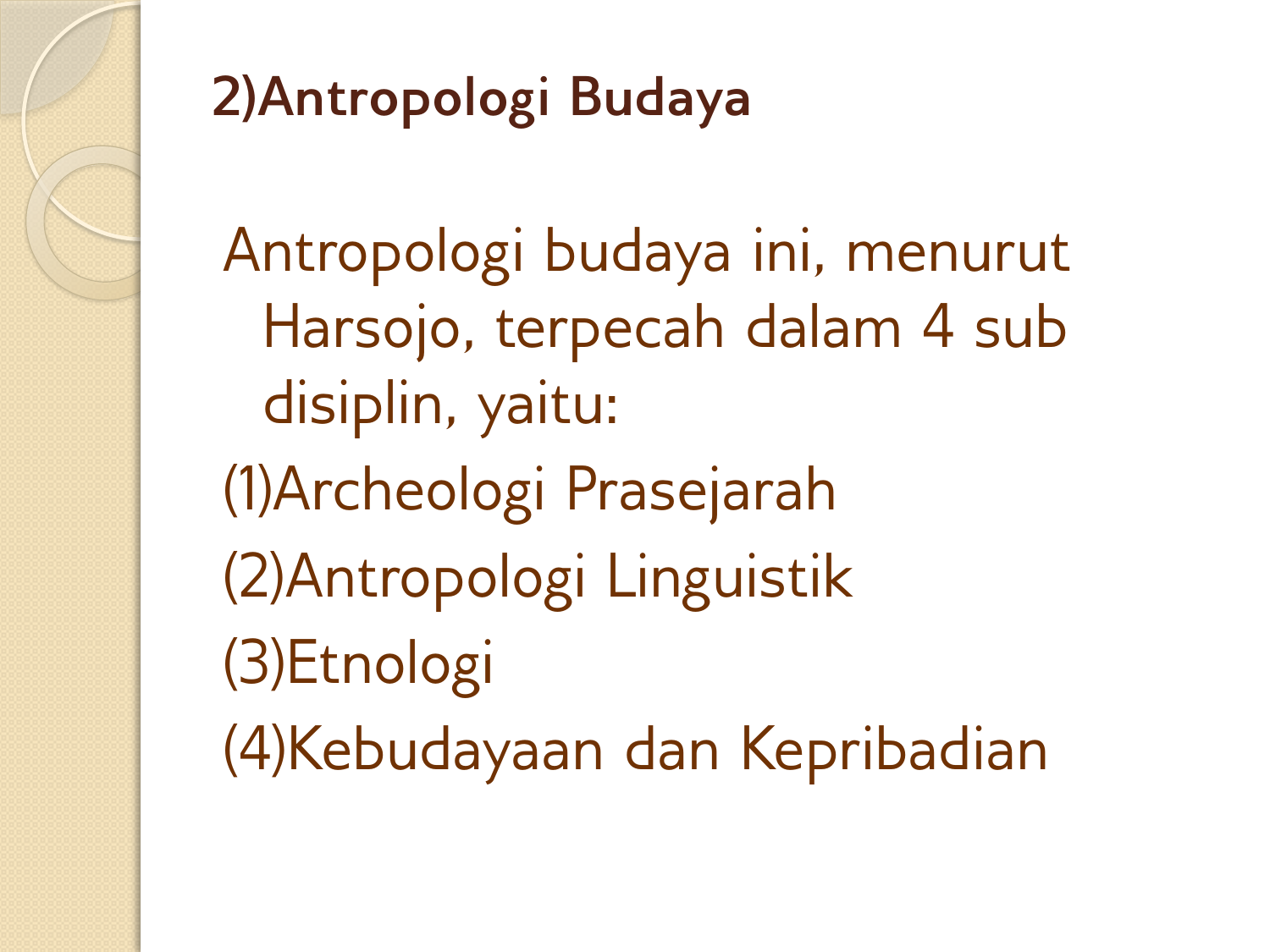

# 2)Antropologi Budaya
Antropologi budaya ini, menurut Harsojo, terpecah dalam 4 sub disiplin, yaitu:
(1)Archeologi Prasejarah
(2)Antropologi Linguistik
(3)Etnologi
(4)Kebudayaan dan Kepribadian